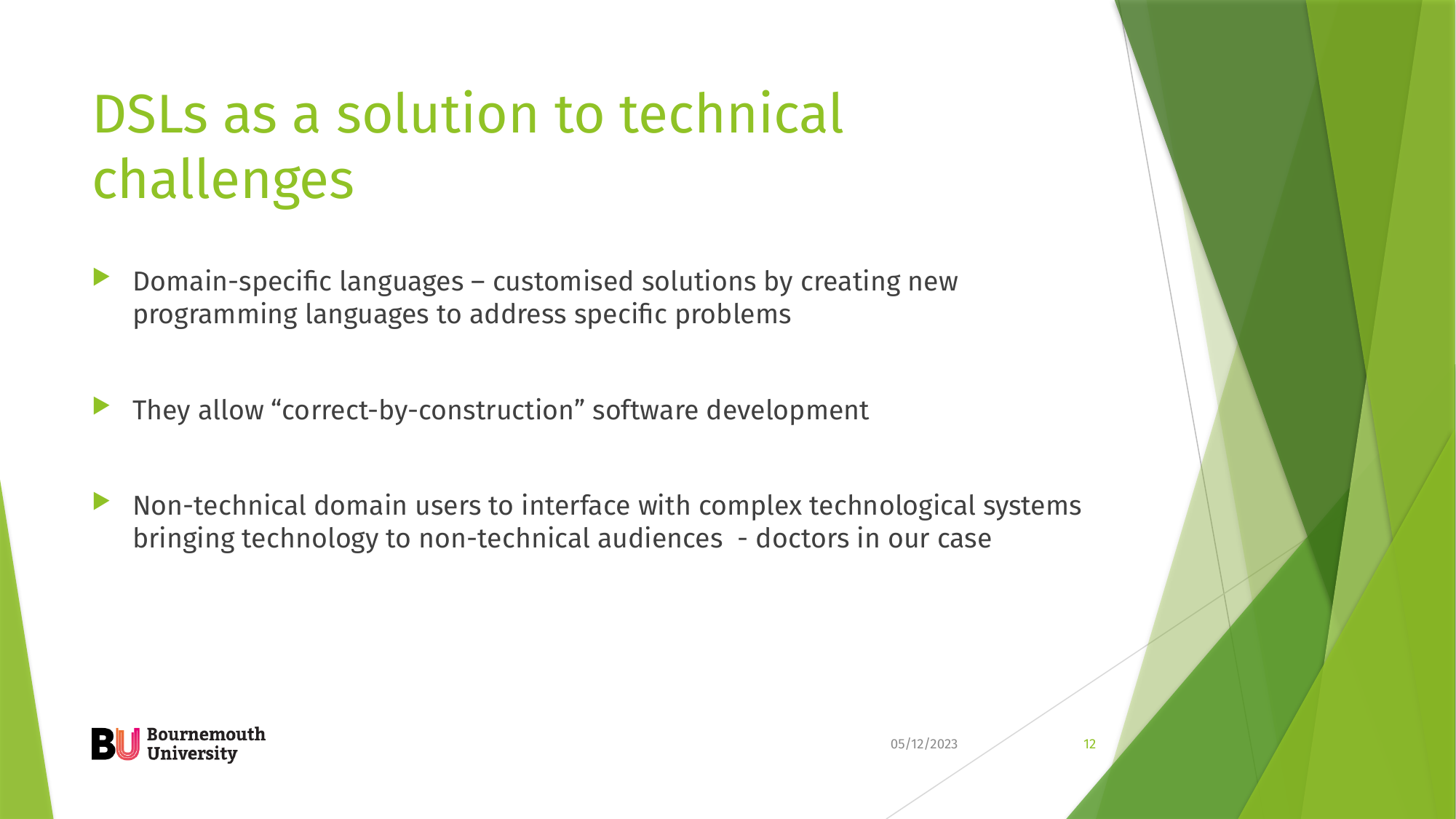

# DSLs as a solution to technical challenges
Domain-specific languages – customised solutions by creating new programming languages to address specific problems

They allow “correct-by-construction” software development

Non-technical domain users to interface with complex technological systems bringing technology to non-technical audiences  - doctors in our case

05/12/2023
12